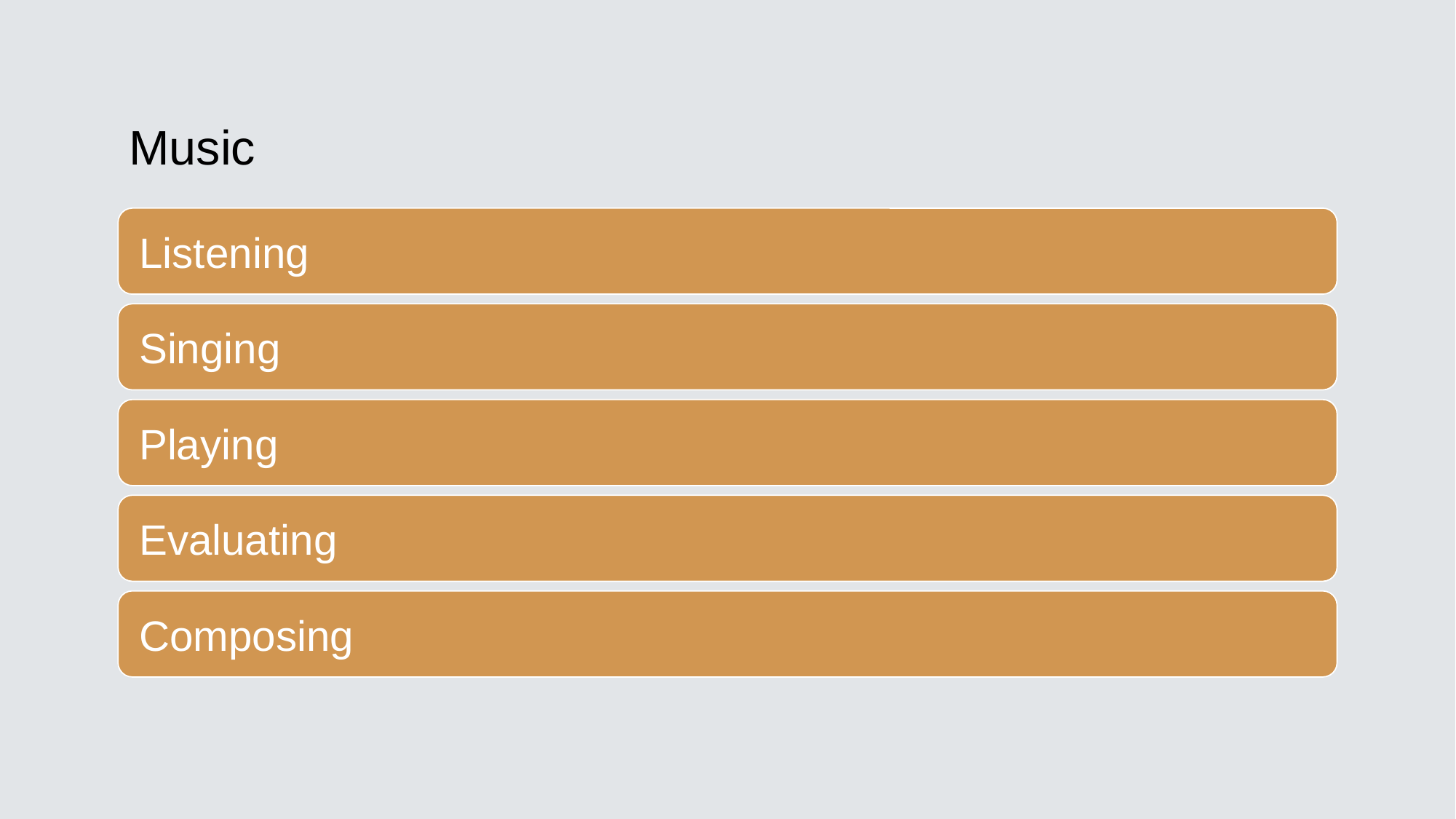

# Music
Listening
Singing
Playing
Evaluating
Composing